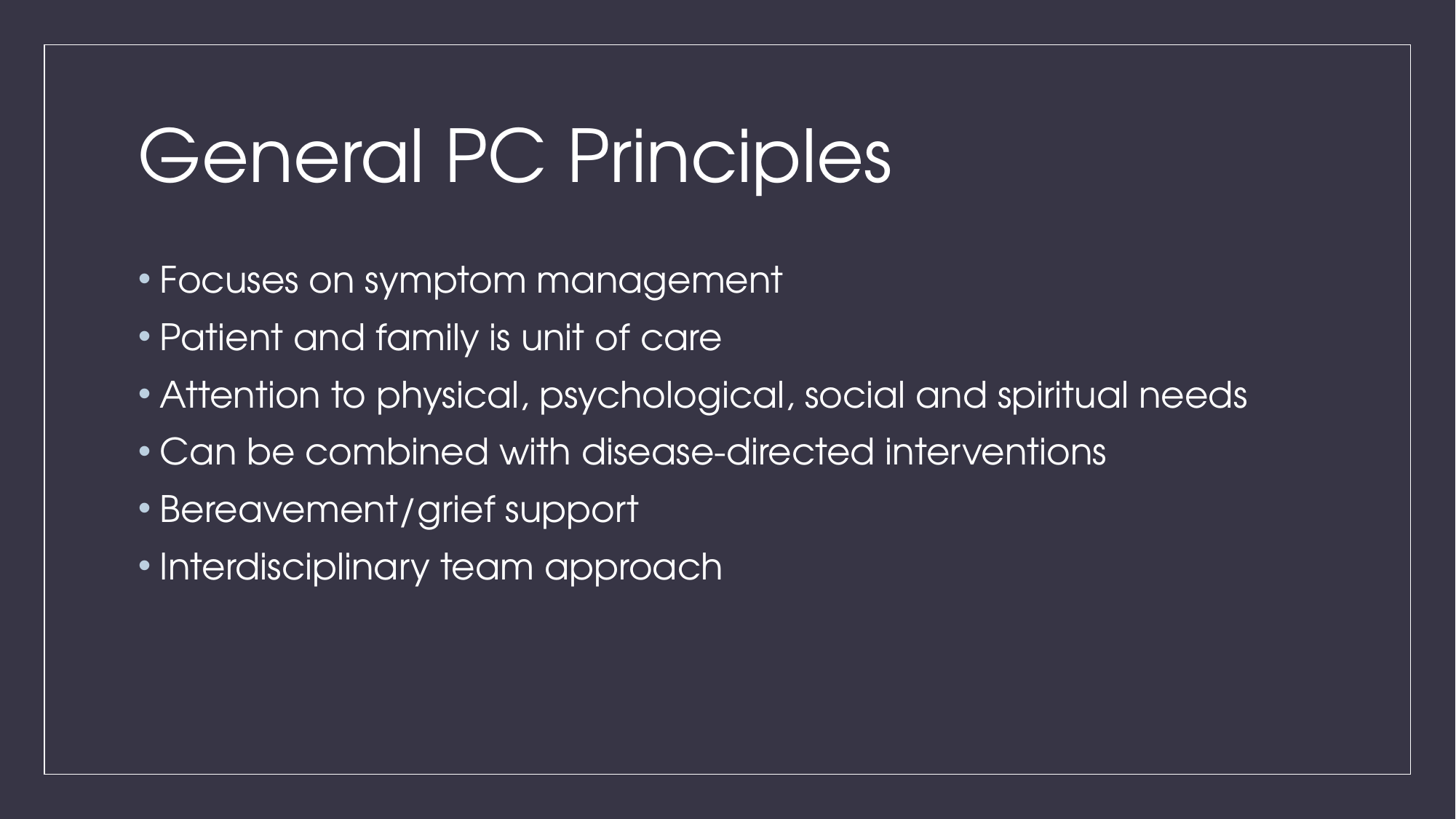

# General PC Principles
Focuses on symptom management
Patient and family is unit of care
Attention to physical, psychological, social and spiritual needs
Can be combined with disease-directed interventions
Bereavement/grief support
Interdisciplinary team approach